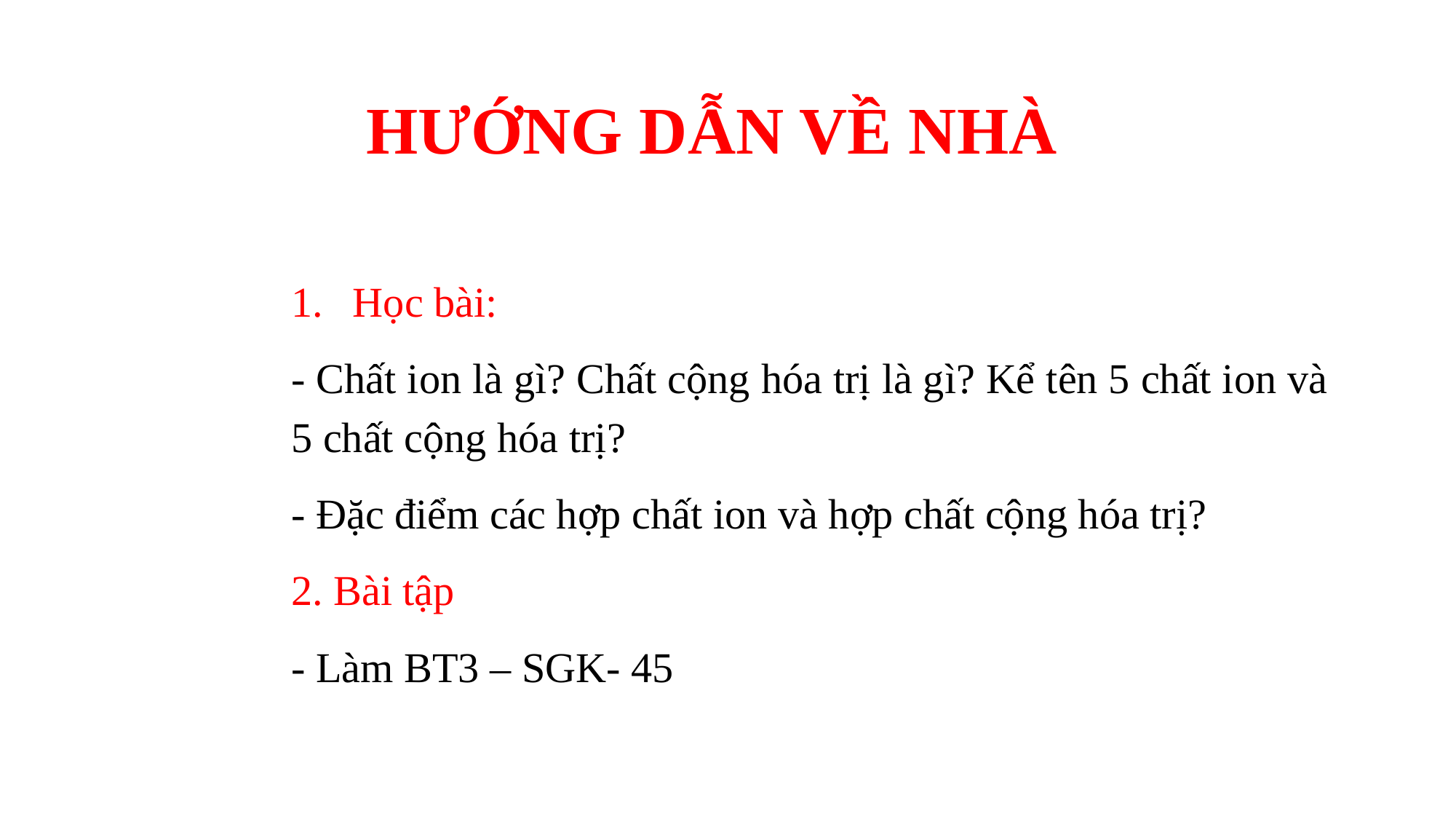

# HƯỚNG DẪN VỀ NHÀ
Học bài:
- Chất ion là gì? Chất cộng hóa trị là gì? Kể tên 5 chất ion và 5 chất cộng hóa trị?
- Đặc điểm các hợp chất ion và hợp chất cộng hóa trị?
2. Bài tập
- Làm BT3 – SGK- 45